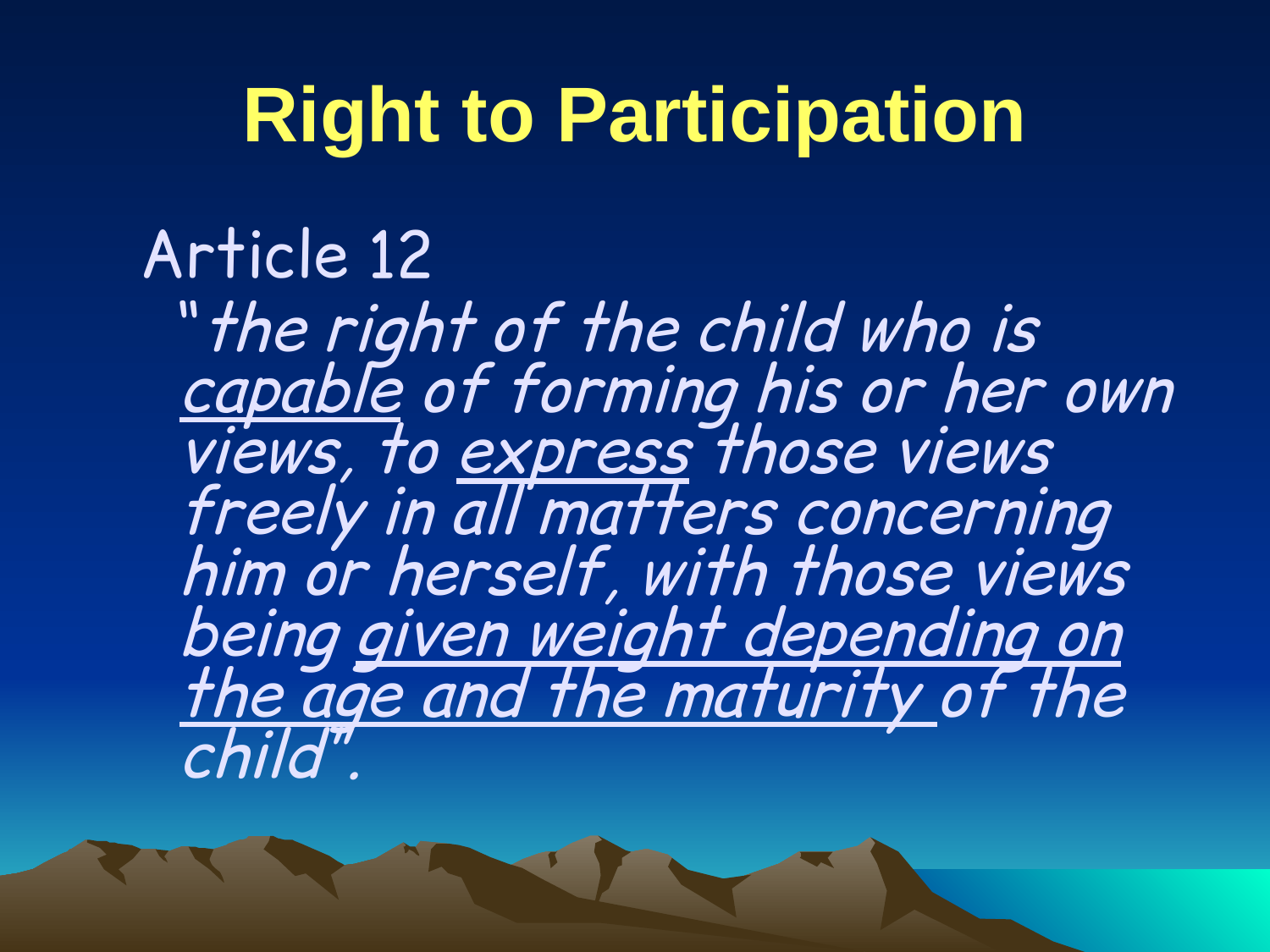

# Right to Participation
Article 12
  “the right of the child who is capable of forming his or her own views, to express those views freely in all matters concerning him or herself, with those views being given weight depending on the age and the maturity of the child”.